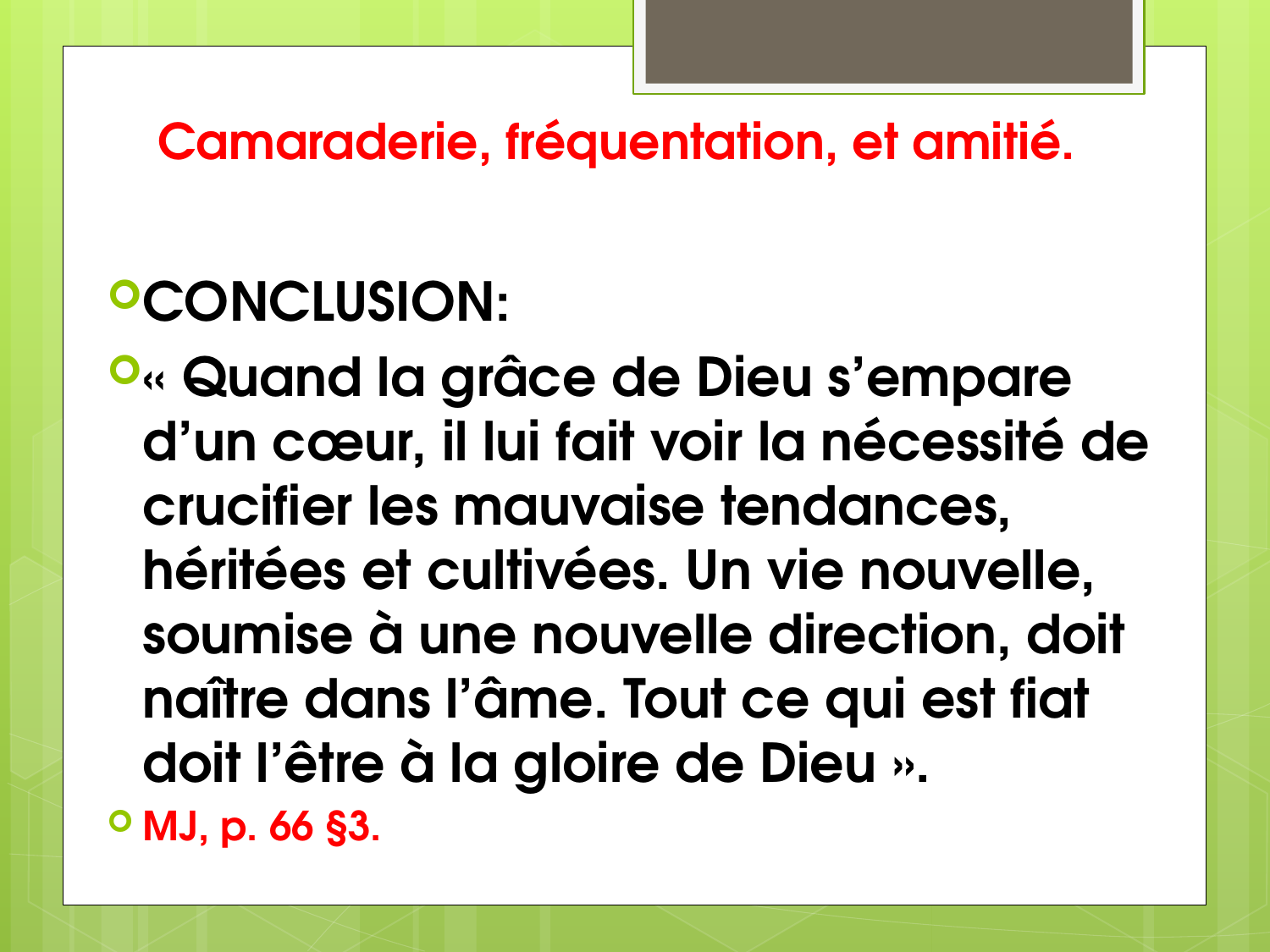

# Camaraderie, fréquentation, et amitié.

CONCLUSION:
« Quand la grâce de Dieu s’empare d’un cœur, il lui fait voir la nécessité de crucifier les mauvaise tendances, héritées et cultivées. Un vie nouvelle, soumise à une nouvelle direction, doit naître dans l’âme. Tout ce qui est fiat doit l’être à la gloire de Dieu ».
MJ, p. 66 §3.